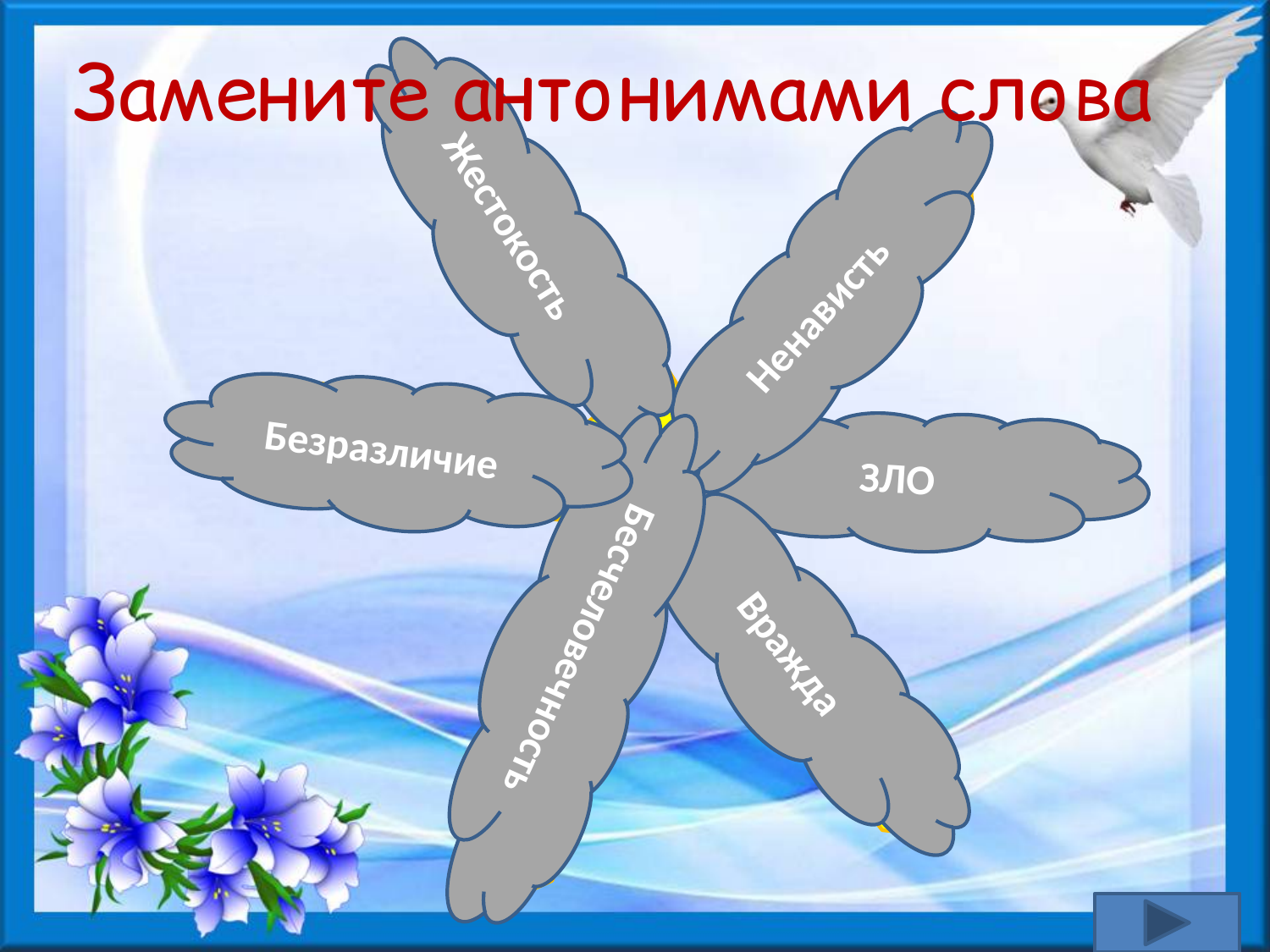

Замените антонимами слова

Жестокость
Милосердие
Ненависть
Любовь
Безразличие

Отзывчивость
МИР
ЗЛО
Доброта
Бесчеловечность
Вражда
Дружелюбие
Великодушие